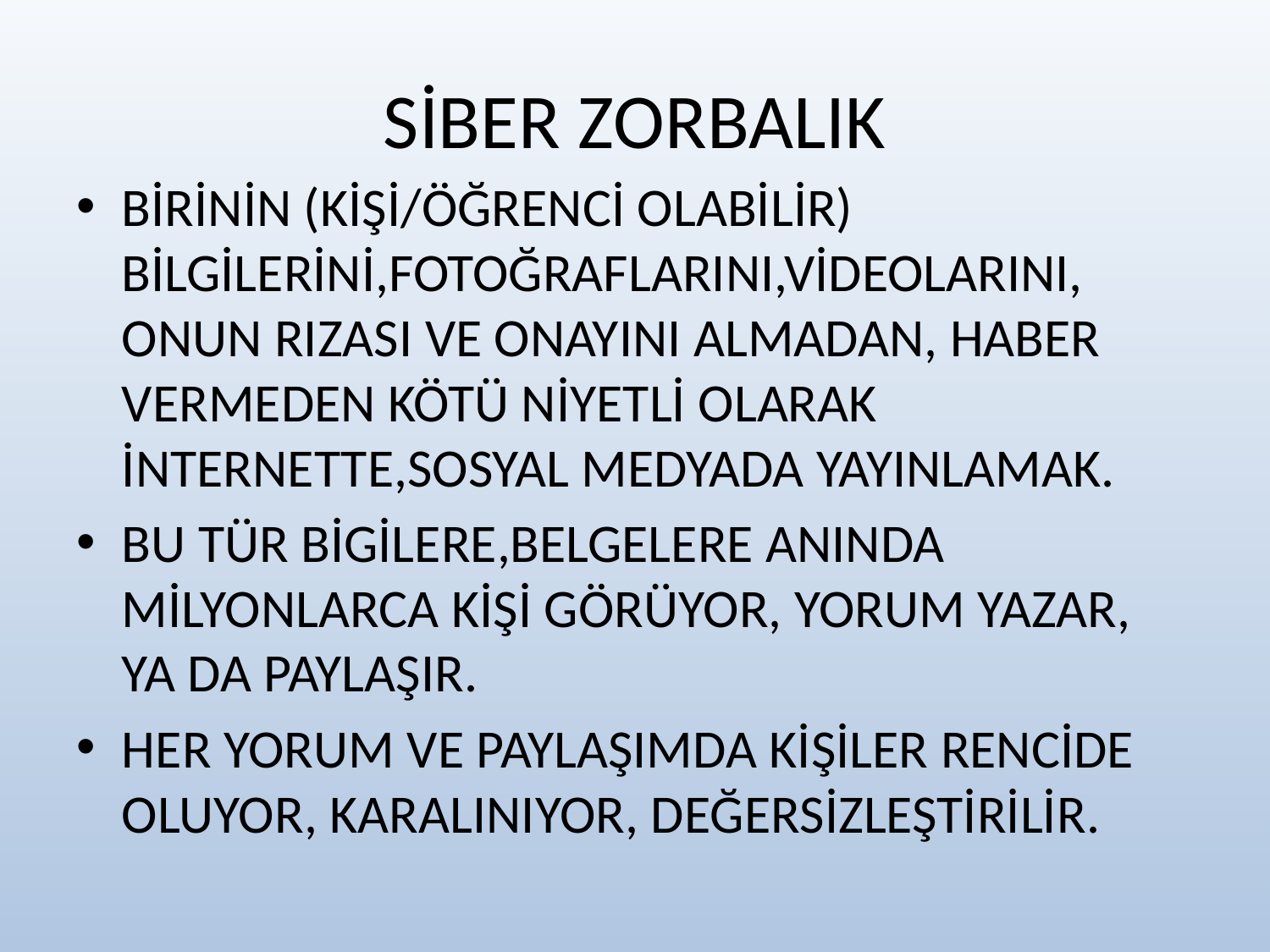

# SİBER ZORBALIK
BİRİNİN (KİŞİ/ÖĞRENCİ OLABİLİR) BİLGİLERİNİ,FOTOĞRAFLARINI,VİDEOLARINI, ONUN RIZASI VE ONAYINI ALMADAN, HABER VERMEDEN KÖTÜ NİYETLİ OLARAK İNTERNETTE,SOSYAL MEDYADA YAYINLAMAK.
BU TÜR BİGİLERE,BELGELERE ANINDA MİLYONLARCA KİŞİ GÖRÜYOR, YORUM YAZAR, YA DA PAYLAŞIR.
HER YORUM VE PAYLAŞIMDA KİŞİLER RENCİDE OLUYOR, KARALINIYOR, DEĞERSİZLEŞTİRİLİR.